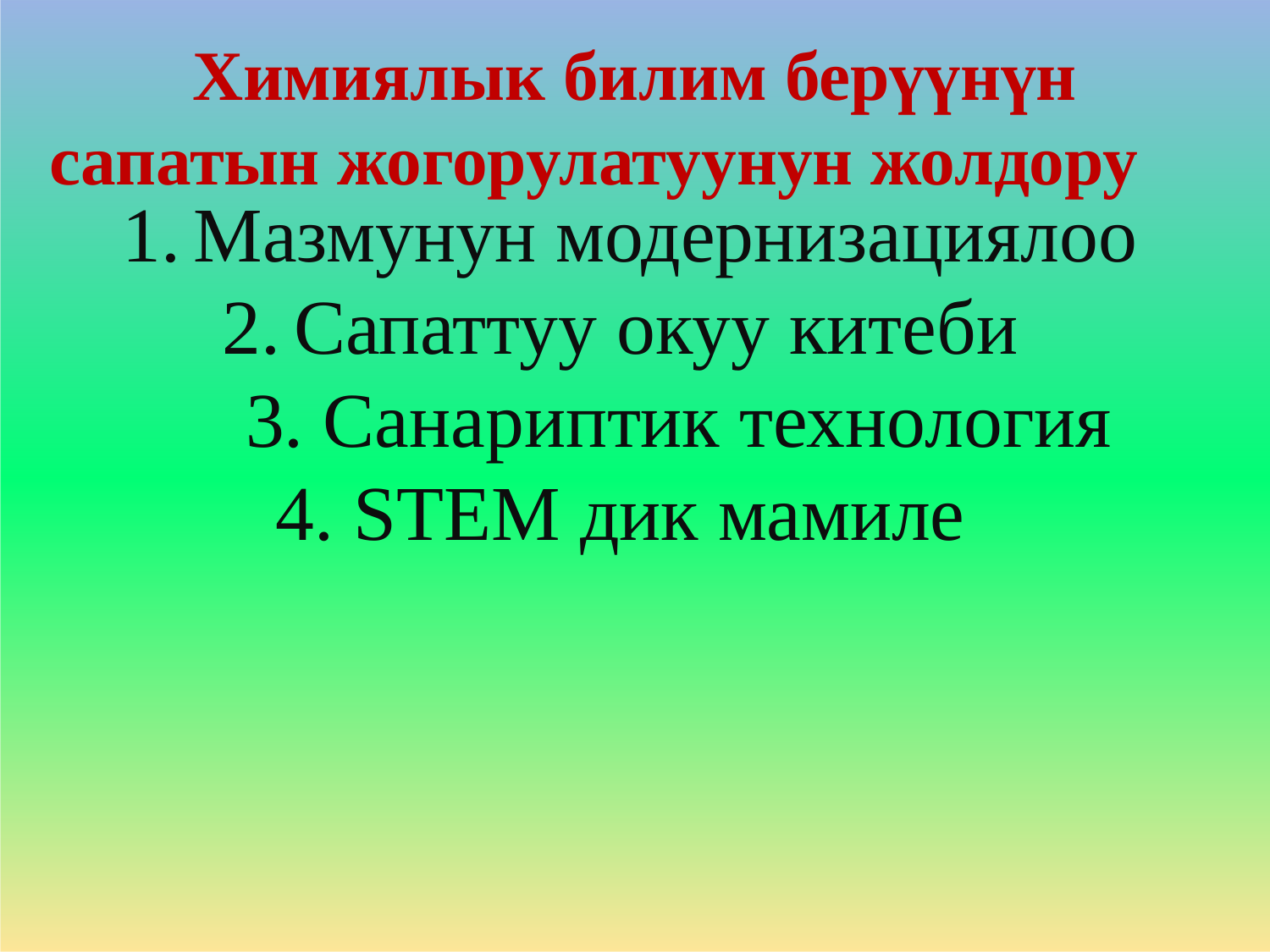

# Химиялык билим берүүнүн сапатын жогорулатуунун жолдору
Мазмунун модернизациялоо
Сапаттуу окуу китеби
      3. Санариптик технология
4. STEM дик мамиле